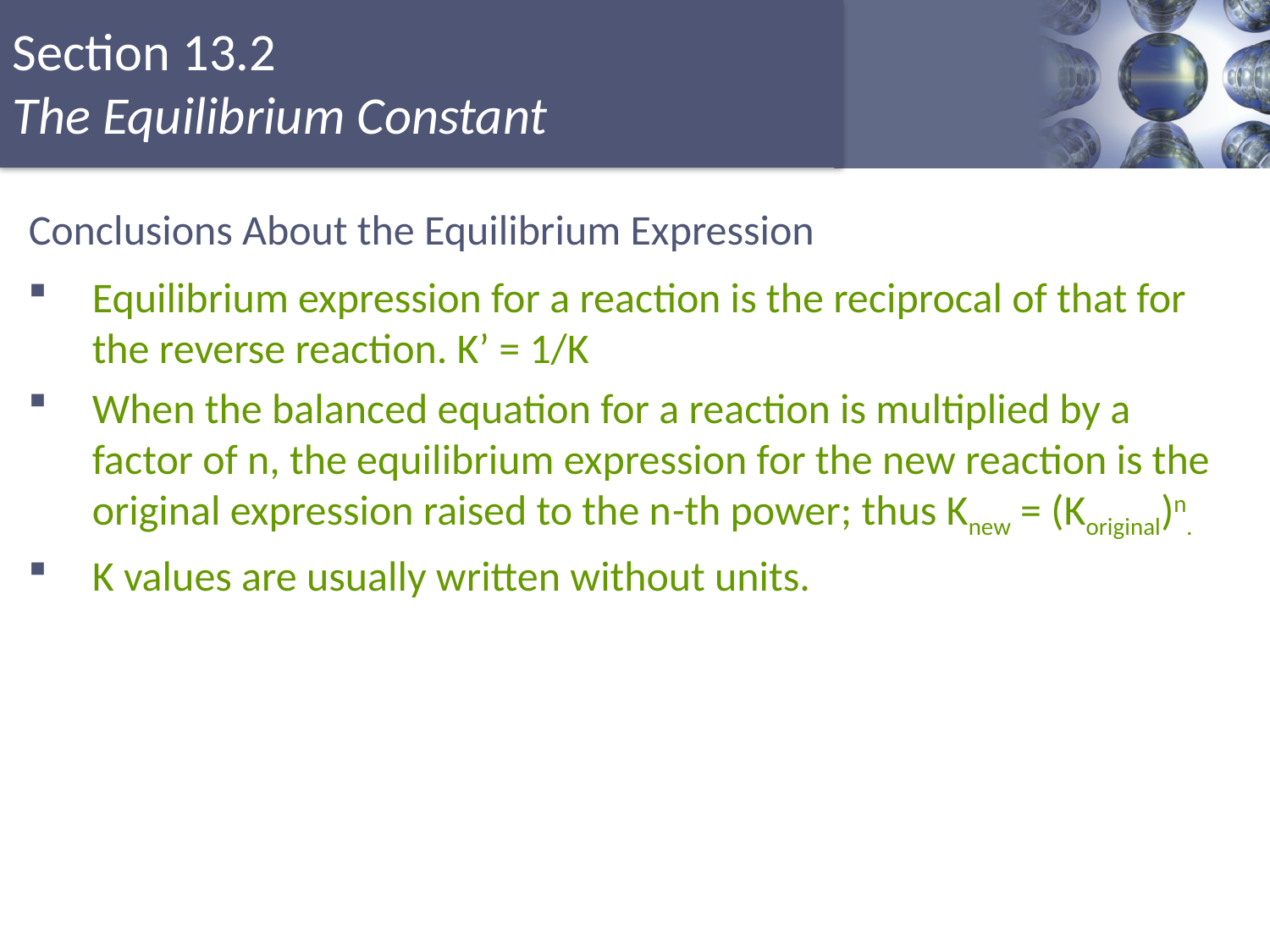

# Conclusions About the Equilibrium Expression
Equilibrium expression for a reaction is the reciprocal of that for the reverse reaction. K’ = 1/K
When the balanced equation for a reaction is multiplied by a factor of n, the equilibrium expression for the new reaction is the original expression raised to the n-th power; thus Knew = (Koriginal)n.
K values are usually written without units.

Copyright © Cengage Learning. All rights reserved
9